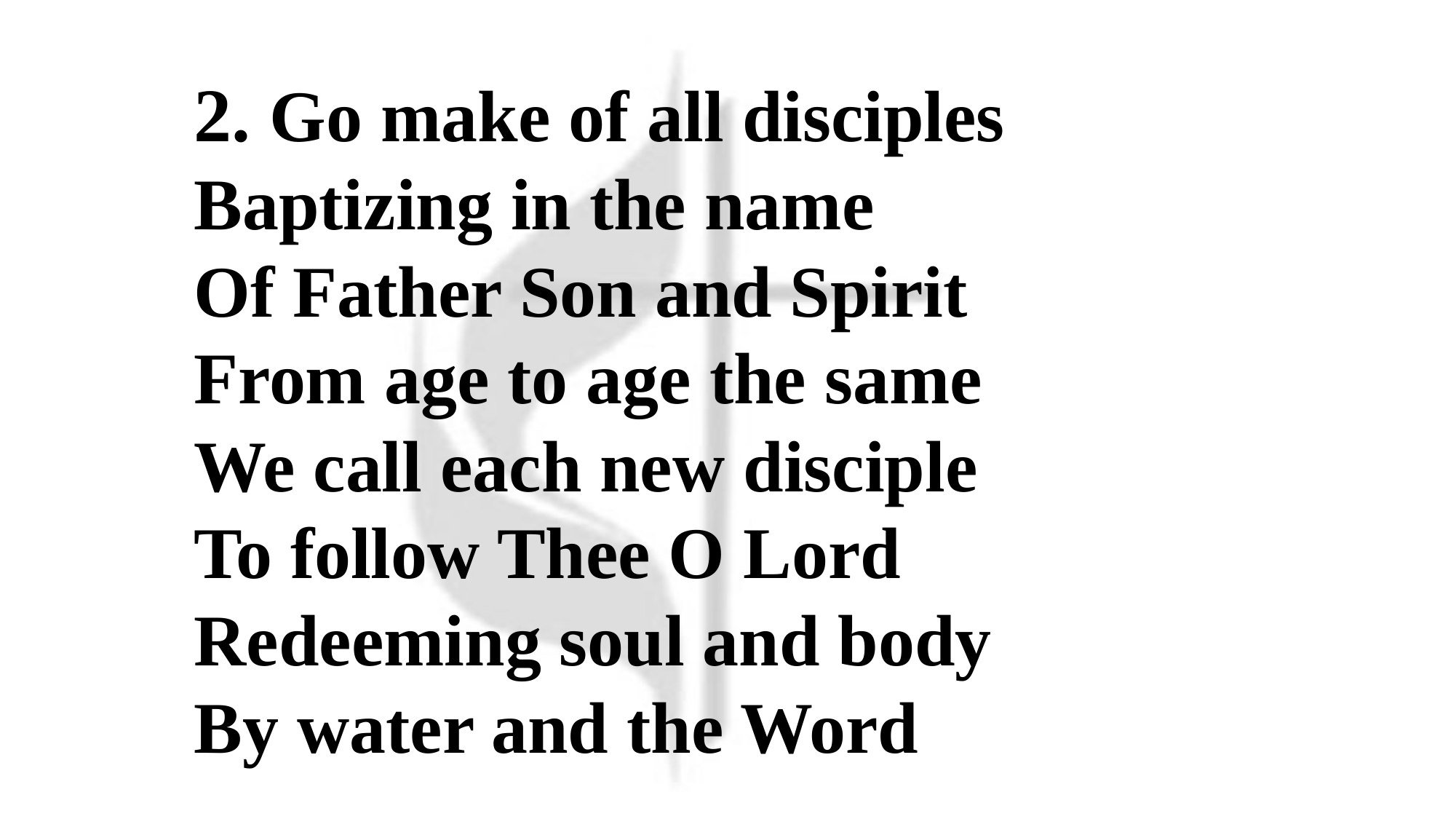

2. Go make of all disciples
Baptizing in the name
Of Father Son and Spirit
From age to age the same
We call each new disciple
To follow Thee O Lord
Redeeming soul and body
By water and the Word